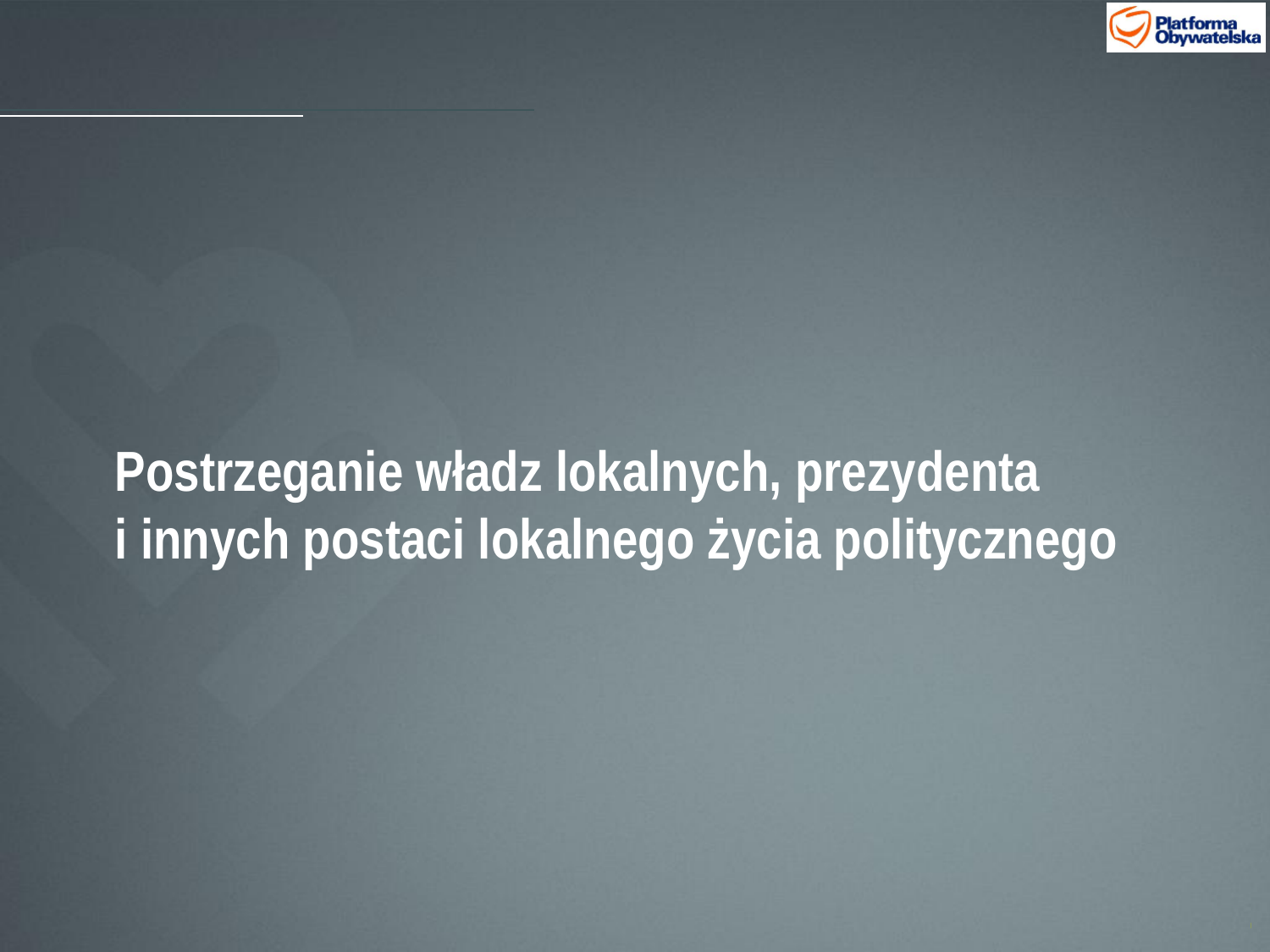

# Postrzeganie władz lokalnych, prezydenta i innych postaci lokalnego życia politycznego